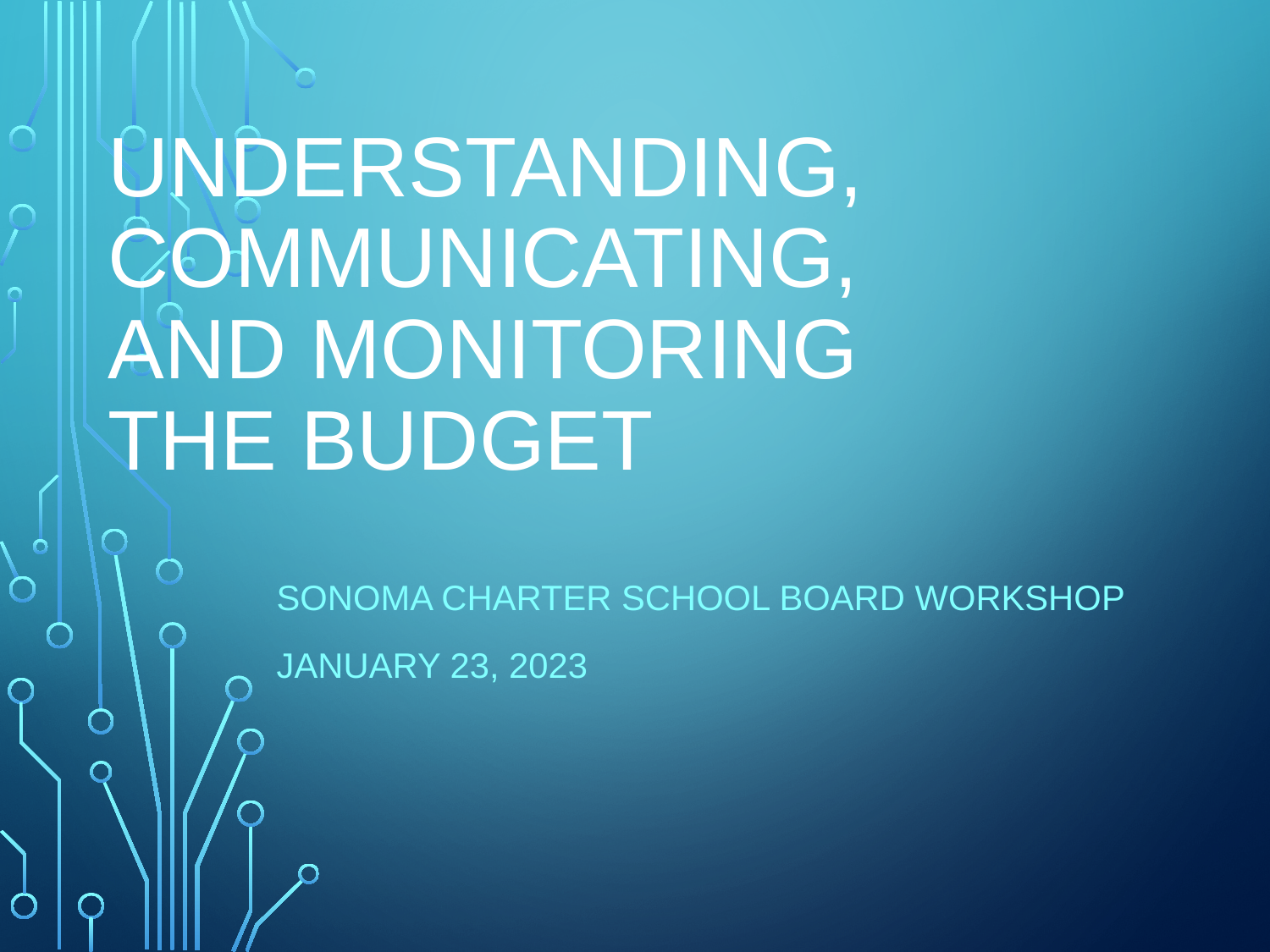

# Understanding, Communicating, and Monitoring the Budget

Sonoma Charter School Board Workshop
January 23, 2023